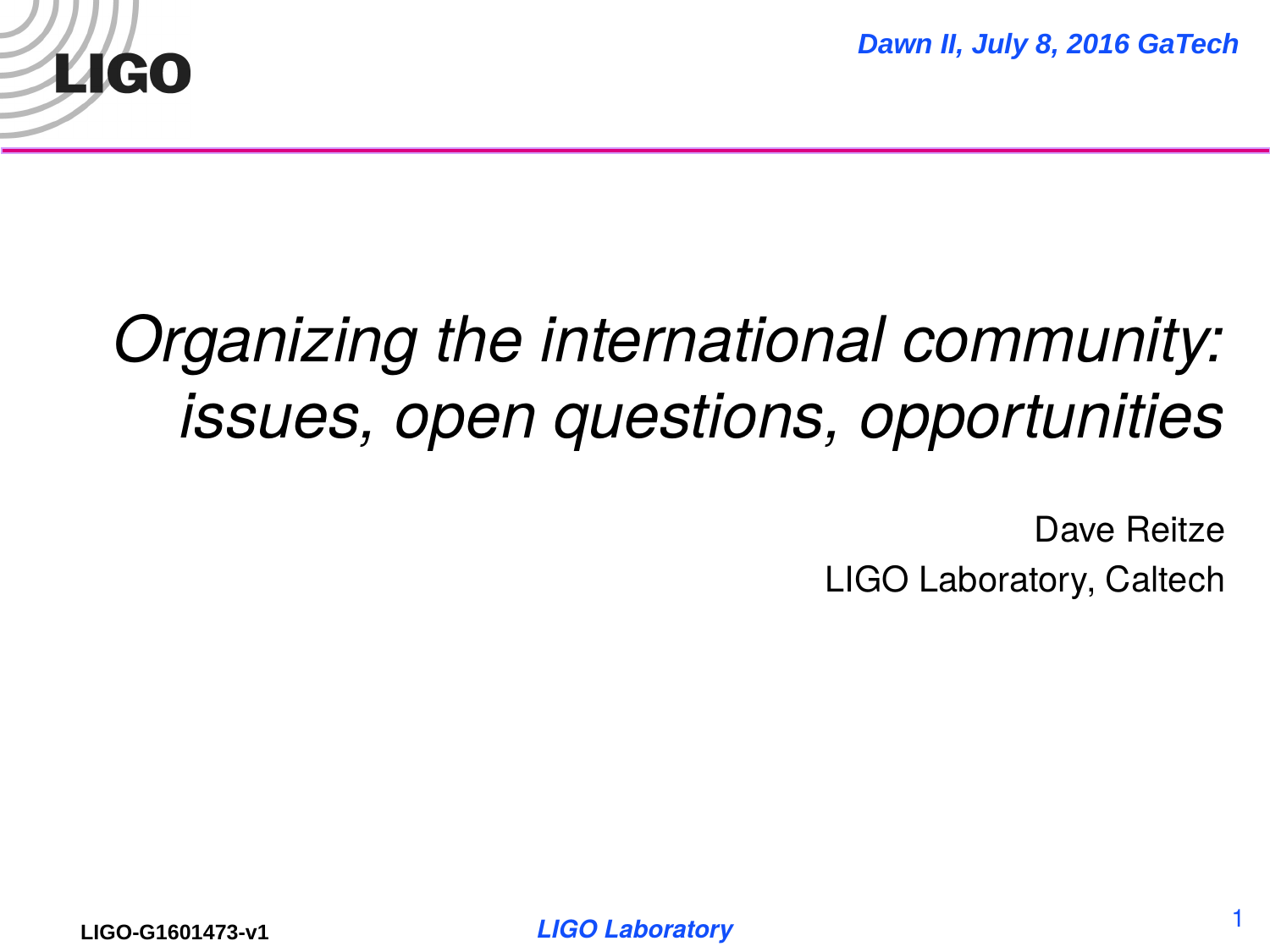

#
Dawn II, July 8, 2016 GaTech

Organizing the international community: issues, open questions, opportunities

Dave Reitze
LIGO Laboratory, Caltech
1
LIGO Laboratory